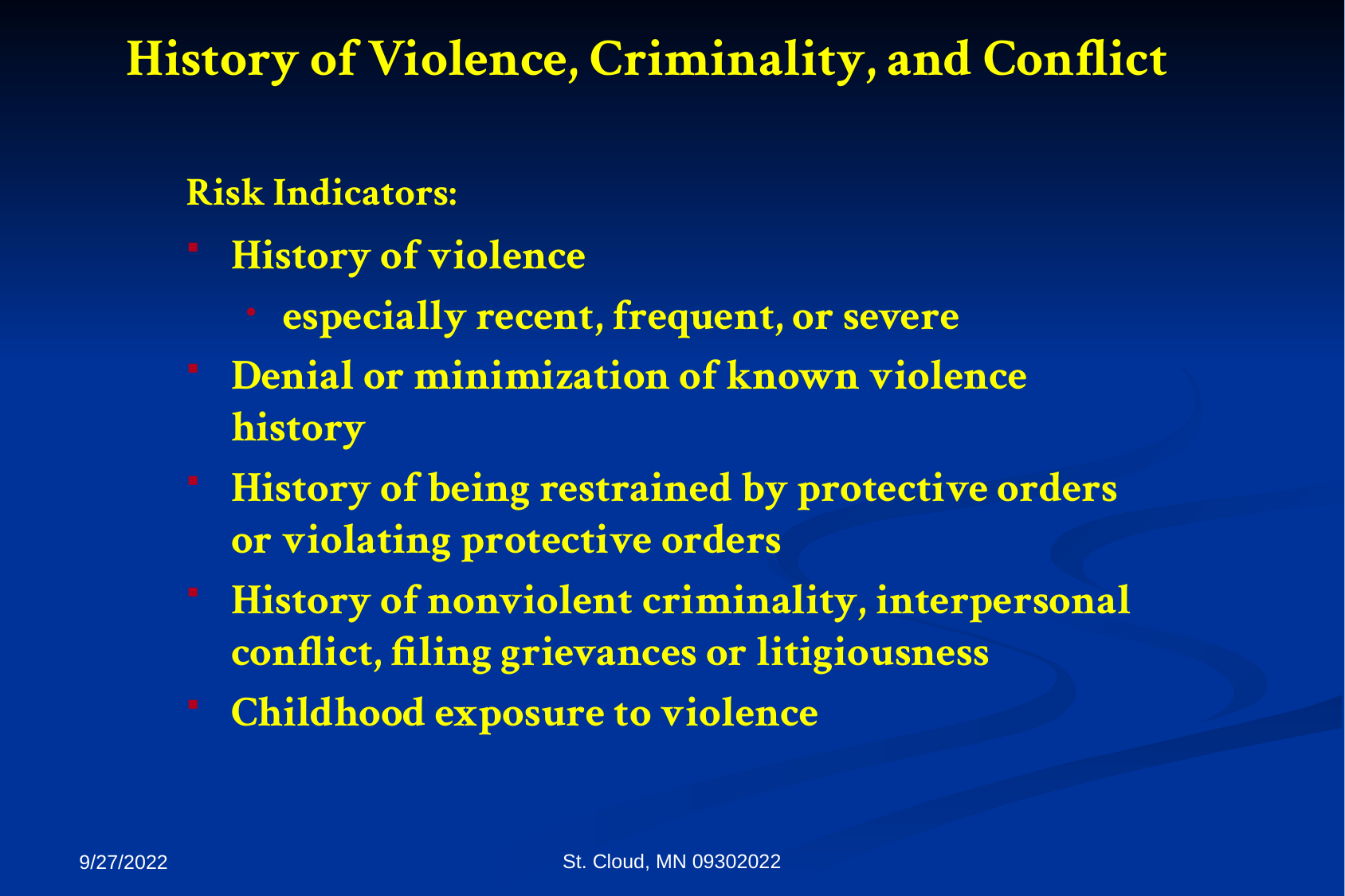

History of Violence, Criminality, and Conflict
Risk Indicators:
History of violence
especially recent, frequent, or severe
Denial or minimization of known violence history
History of being restrained by protective orders or violating protective orders
History of nonviolent criminality, interpersonal conflict, filing grievances or litigiousness
Childhood exposure to violence
St. Cloud, MN 09302022
9/27/2022